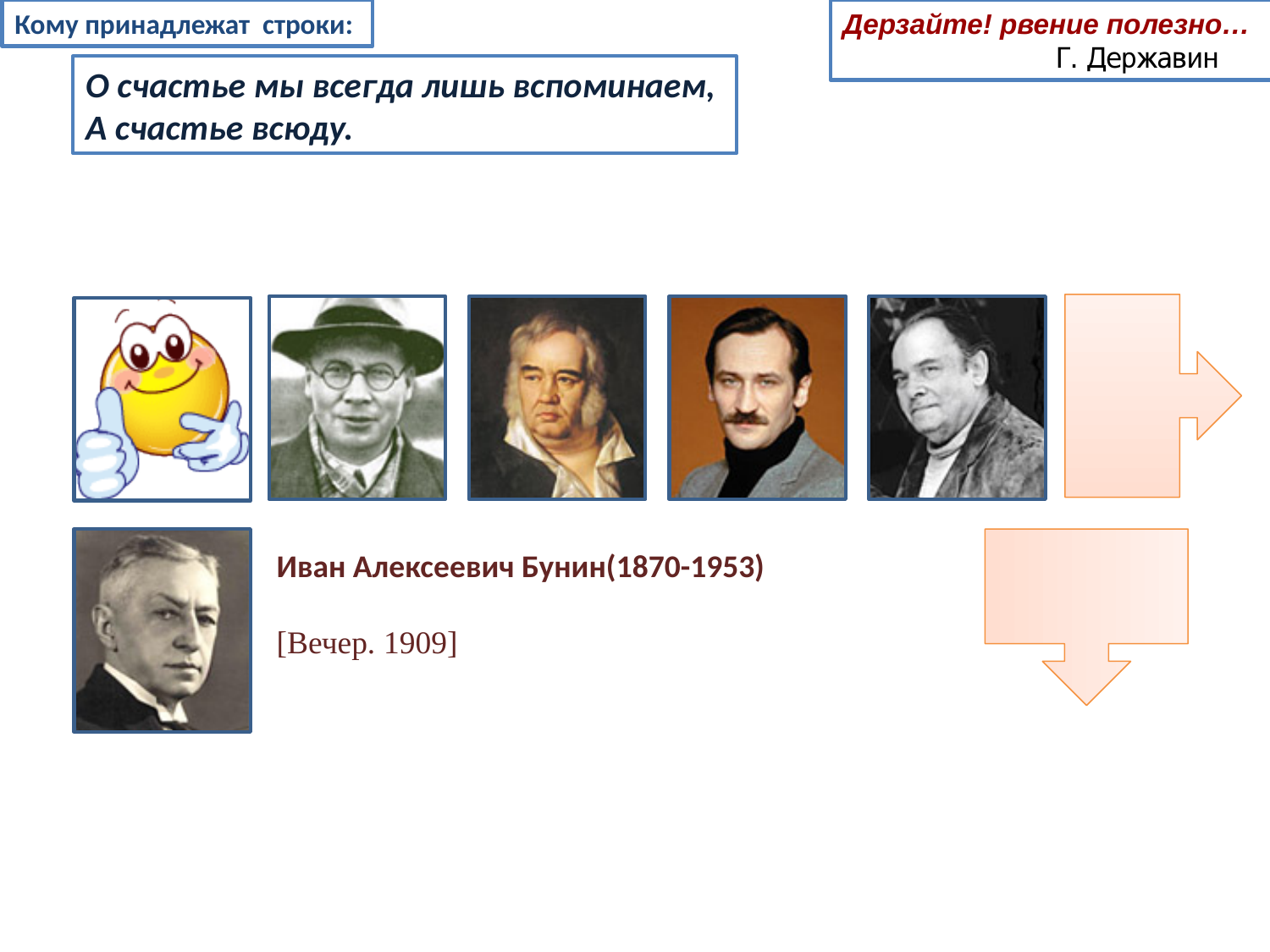

Кому принадлежат  строки:
Дерзайте! рвение полезно…
                        Г. Державин
О счастье мы всегда лишь вспоминаем,
А счастье всюду.

Иван Алексеевич Бунин(1870-1953)

[Вечер. 1909]